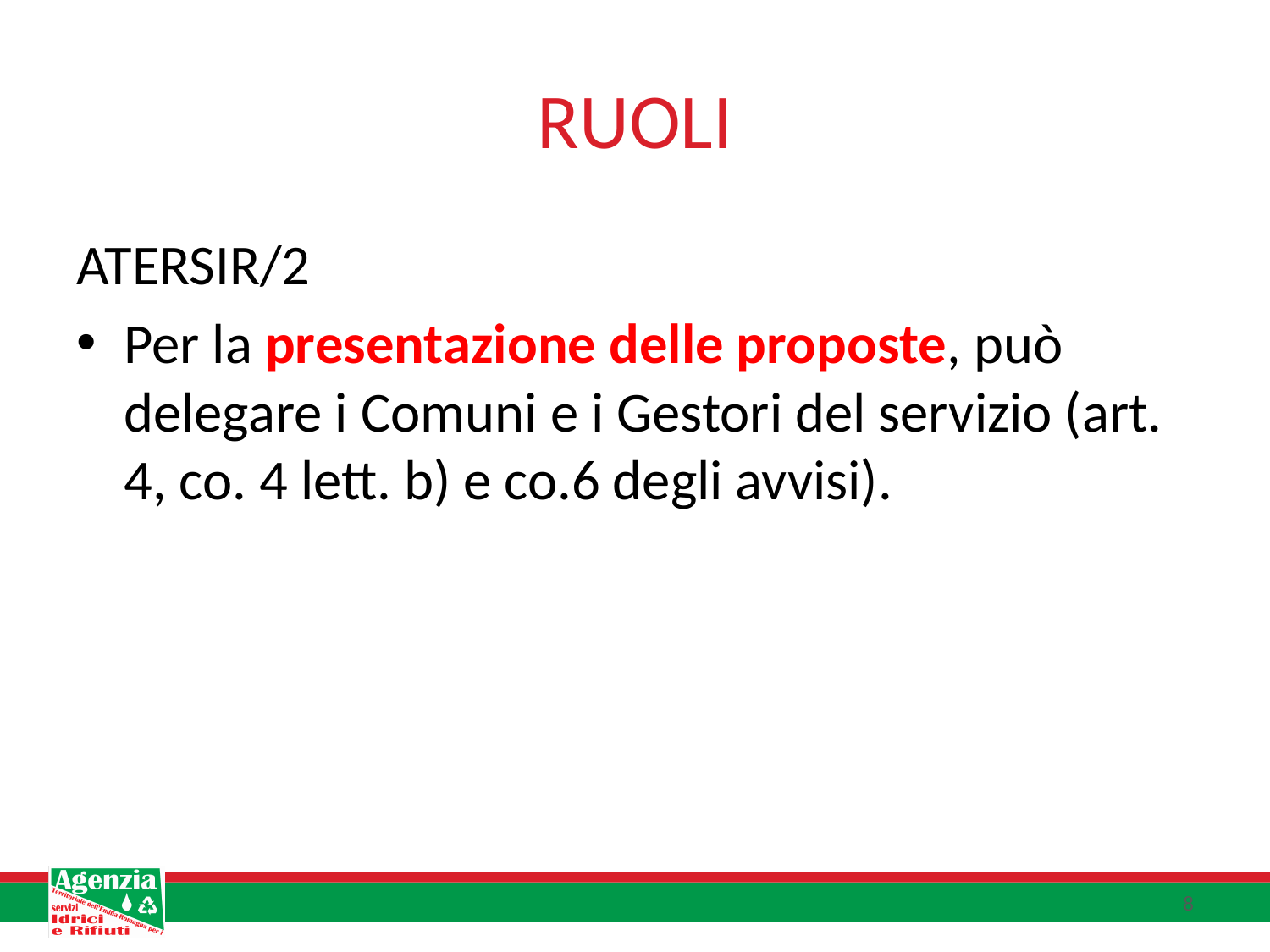

# RUOLI
ATERSIR/2
Per la presentazione delle proposte, può delegare i Comuni e i Gestori del servizio (art. 4, co. 4 lett. b) e co.6 degli avvisi).

8